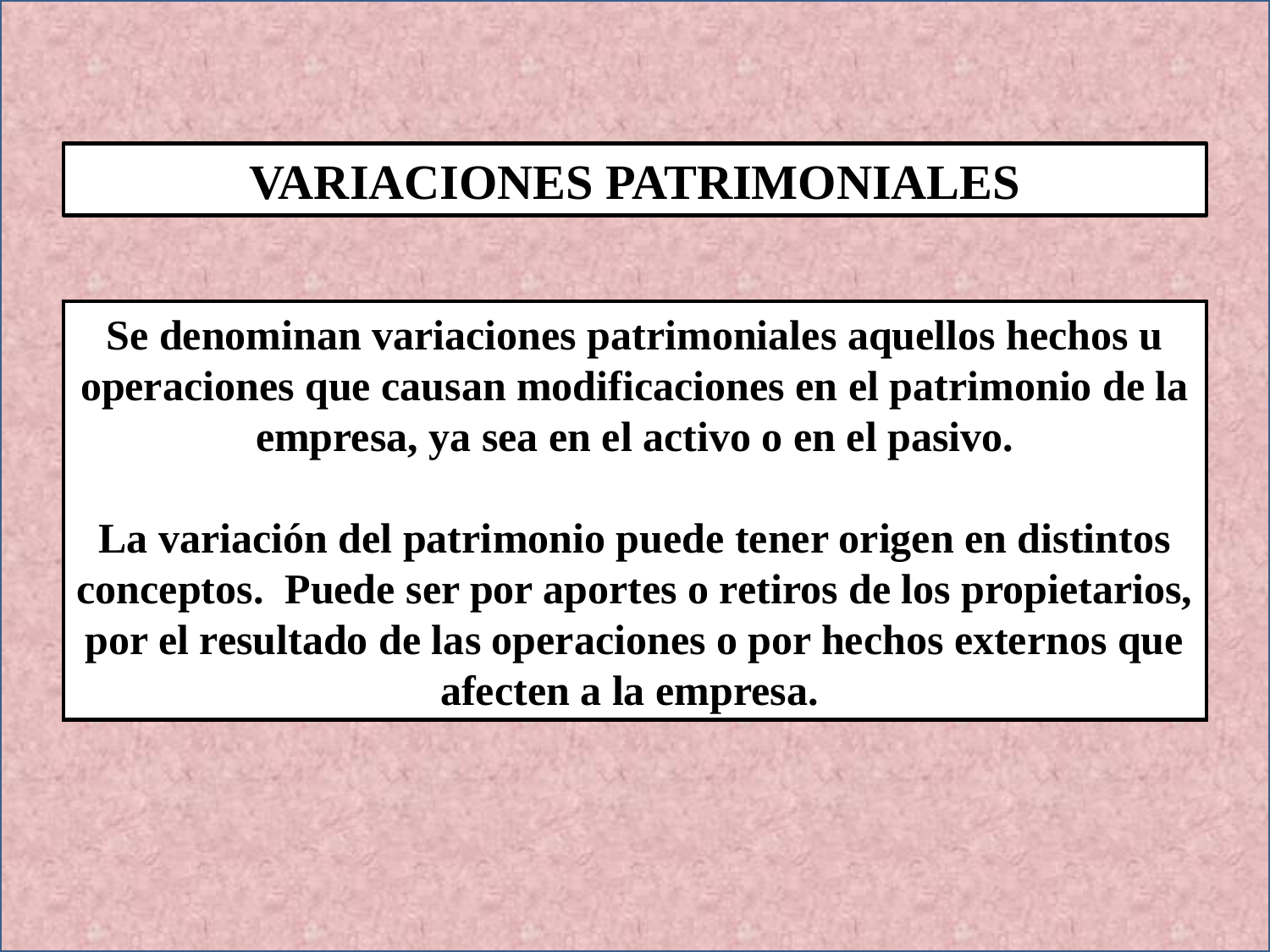

VARIACIONES PATRIMONIALES
Se denominan variaciones patrimoniales aquellos hechos u operaciones que causan modificaciones en el patrimonio de la empresa, ya sea en el activo o en el pasivo.

La variación del patrimonio puede tener origen en distintos conceptos.  Puede ser por aportes o retiros de los propietarios, por el resultado de las operaciones o por hechos externos que afecten a la empresa.